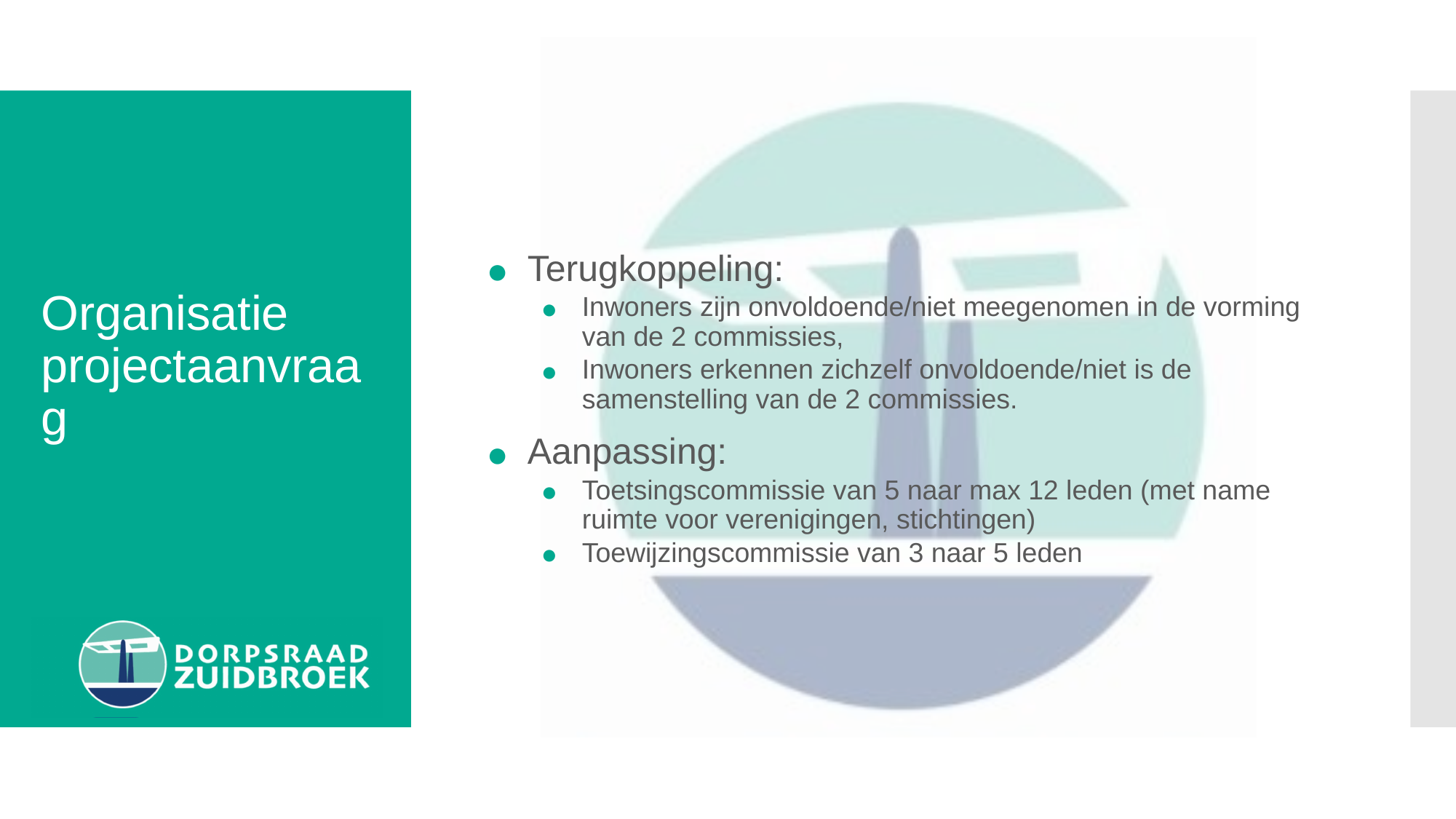

Terugkoppeling:
Inwoners zijn onvoldoende/niet meegenomen in de vorming van de 2 commissies,
Inwoners erkennen zichzelf onvoldoende/niet is de samenstelling van de 2 commissies.
Aanpassing:
Toetsingscommissie van 5 naar max 12 leden (met name ruimte voor verenigingen, stichtingen)
Toewijzingscommissie van 3 naar 5 leden
# Organisatie projectaanvraag